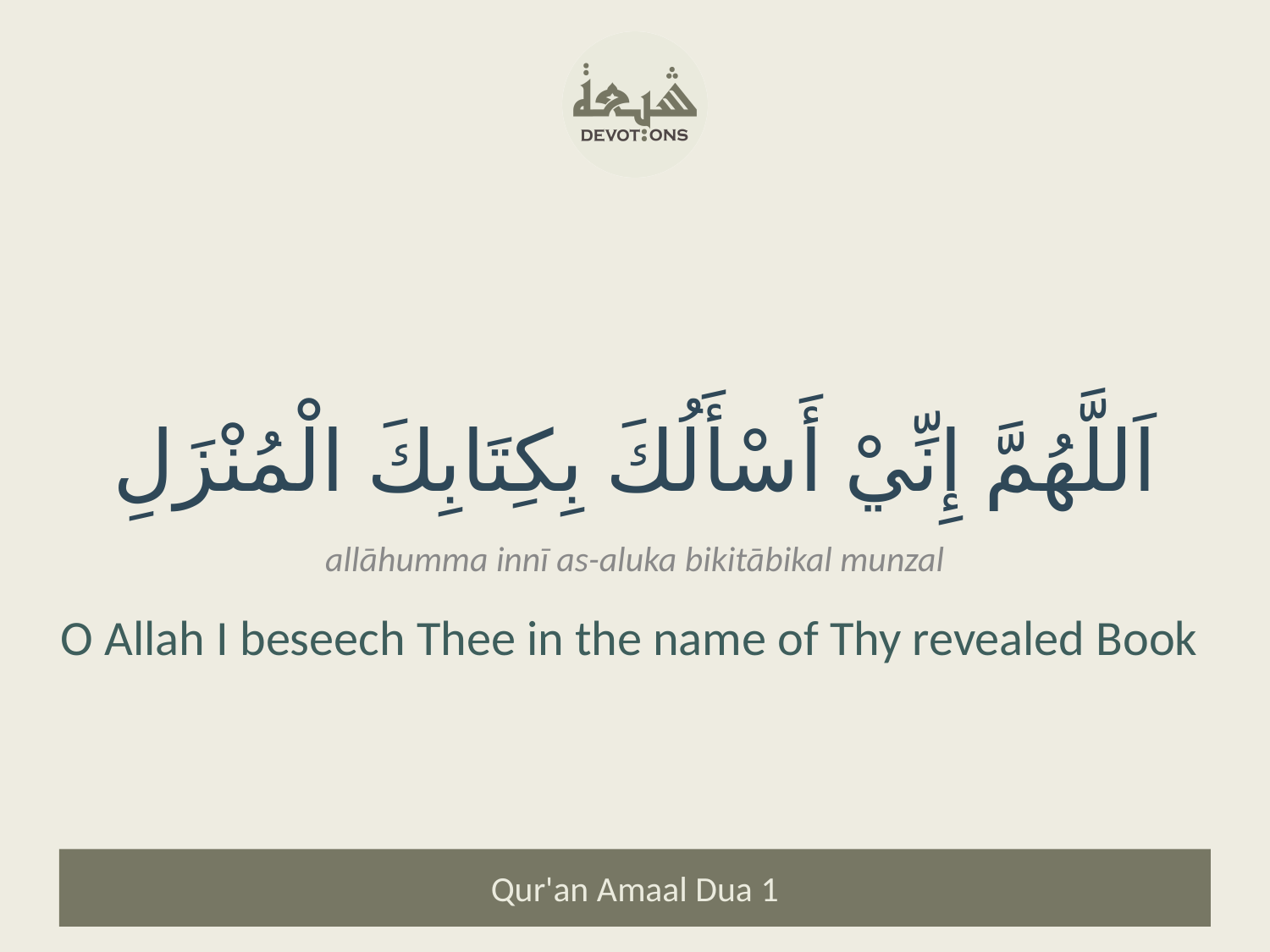

اَللَّهُمَّ إِنِّيْ أَسْأَلُكَ بِكِتَابِكَ الْمُنْزَلِ
allāhumma innī as-aluka bikitābikal munzal
O Allah I beseech Thee in the name of Thy revealed Book
Qur'an Amaal Dua 1